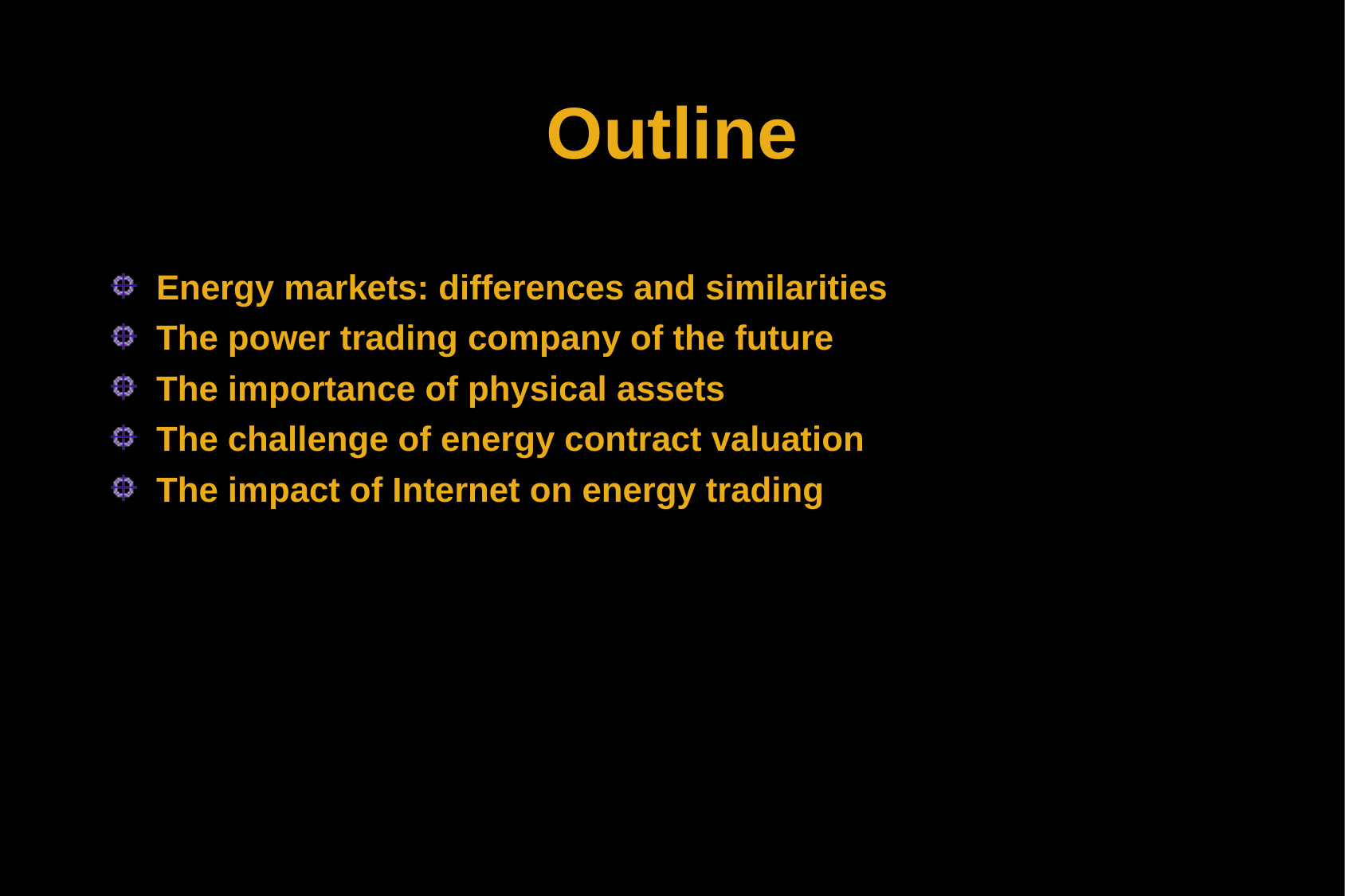

# Outline
Energy markets: differences and similarities
The power trading company of the future
The importance of physical assets
The challenge of energy contract valuation
The impact of Internet on energy trading